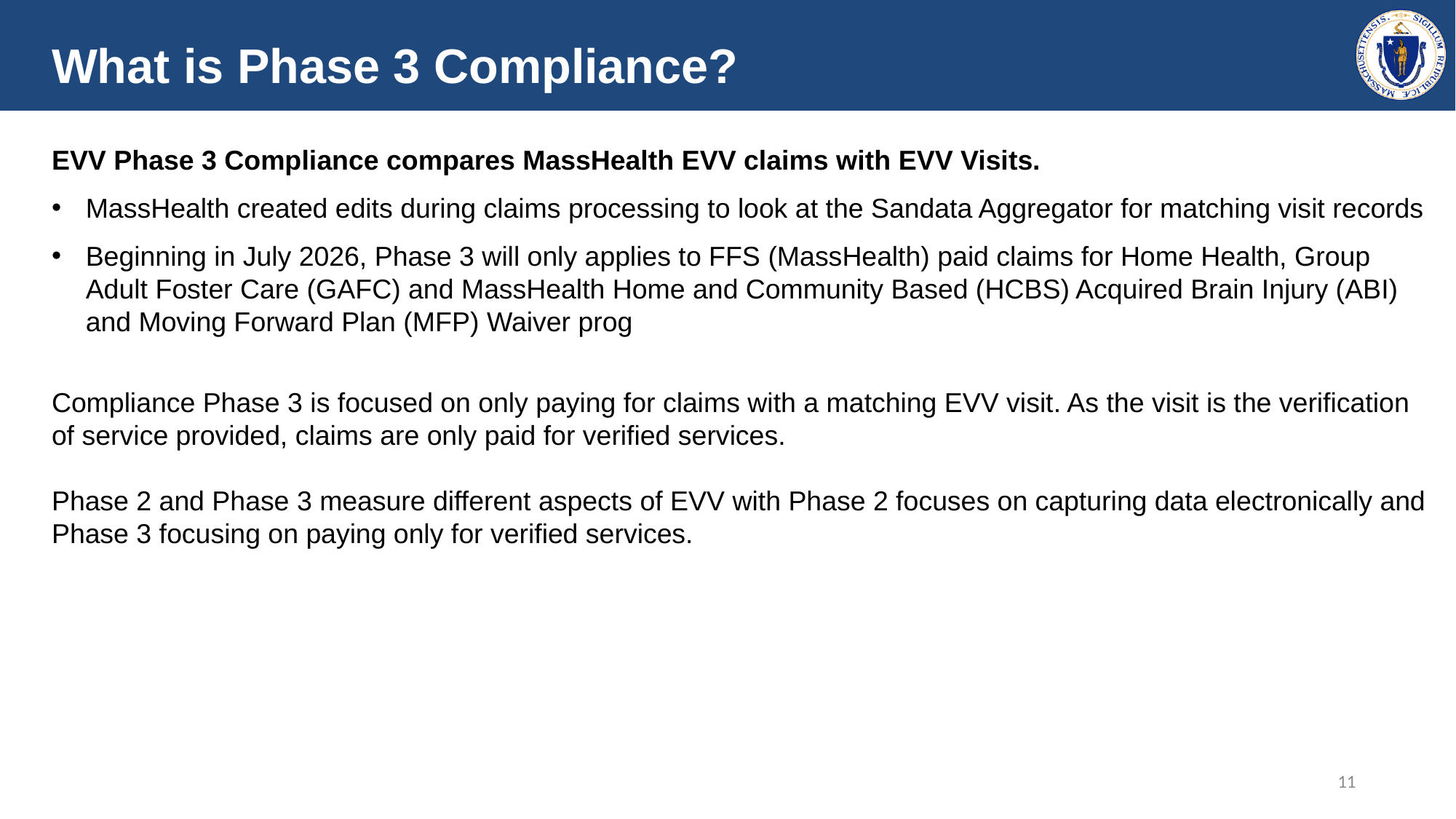

# What is Phase 3 Compliance?
EVV Phase 3 Compliance compares MassHealth EVV claims with EVV Visits.
MassHealth created edits during claims processing to look at the Sandata Aggregator for matching visit records
Beginning in July 2026, Phase 3 will only applies to FFS (MassHealth) paid claims for Home Health, Group Adult Foster Care (GAFC) and MassHealth Home and Community Based (HCBS) Acquired Brain Injury (ABI) and Moving Forward Plan (MFP) Waiver prog

Compliance Phase 3 is focused on only paying for claims with a matching EVV visit. As the visit is the verification of service provided, claims are only paid for verified services.

Phase 2 and Phase 3 measure different aspects of EVV with Phase 2 focuses on capturing data electronically and Phase 3 focusing on paying only for verified services.

11